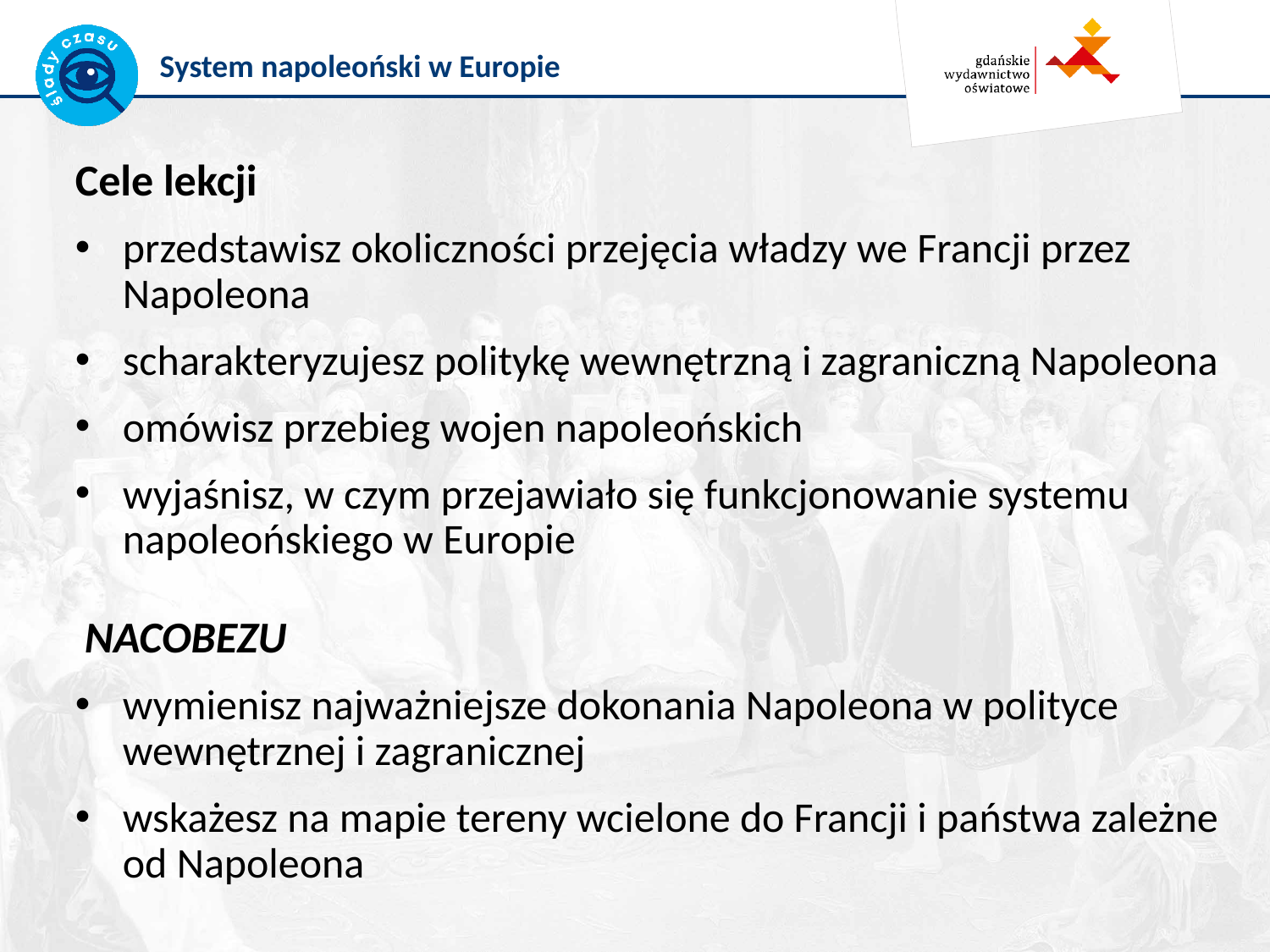

Cele lekcji
przedstawisz okoliczności przejęcia władzy we Francji przez Napoleona
scharakteryzujesz politykę wewnętrzną i zagraniczną Napoleona
omówisz przebieg wojen napoleońskich
wyjaśnisz, w czym przejawiało się funkcjonowanie systemu napoleońskiego w Europie

 NACOBEZU
wymienisz najważniejsze dokonania Napoleona w polityce wewnętrznej i zagranicznej
wskażesz na mapie tereny wcielone do Francji i państwa zależne od Napoleona